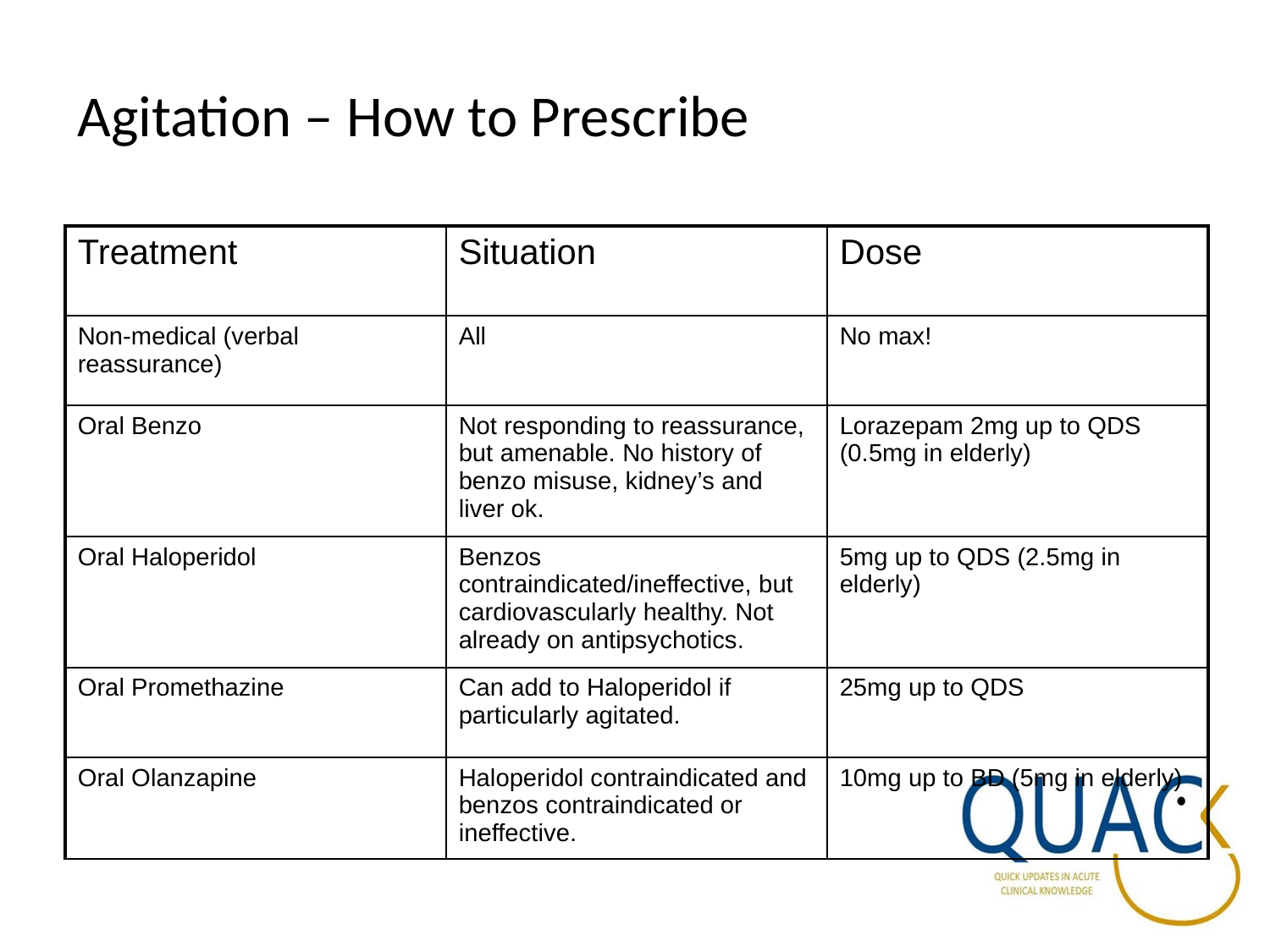

# Agitation – How to Prescribe
| Treatment | Situation | Dose |
| --- | --- | --- |
| Non-medical (verbal reassurance) | All | No max! |
| Oral Benzo | Not responding to reassurance, but amenable. No history of benzo misuse, kidney’s and liver ok. | Lorazepam 2mg up to QDS (0.5mg in elderly) |
| Oral Haloperidol | Benzos contraindicated/ineffective, but cardiovascularly healthy. Not already on antipsychotics. | 5mg up to QDS (2.5mg in elderly) |
| Oral Promethazine | Can add to Haloperidol if particularly agitated. | 25mg up to QDS |
| Oral Olanzapine | Haloperidol contraindicated and benzos contraindicated or ineffective. | 10mg up to BD (5mg in elderly) |